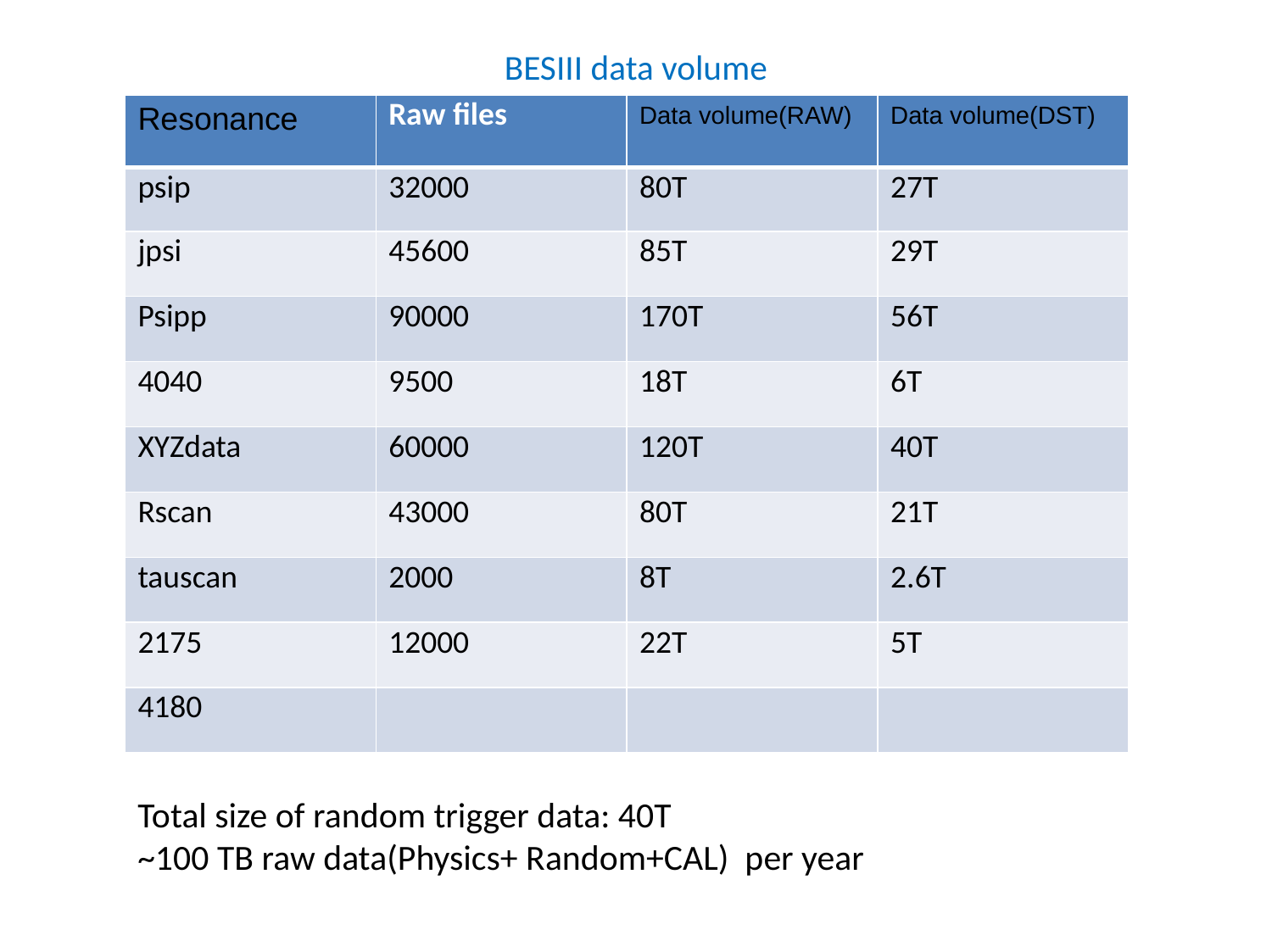

# BESIII data volume
| Resonance | Raw files | Data volume(RAW) | Data volume(DST) |
| --- | --- | --- | --- |
| psip | 32000 | 80T | 27T |
| jpsi | 45600 | 85T | 29T |
| Psipp | 90000 | 170T | 56T |
| 4040 | 9500 | 18T | 6T |
| XYZdata | 60000 | 120T | 40T |
| Rscan | 43000 | 80T | 21T |
| tauscan | 2000 | 8T | 2.6T |
| 2175 | 12000 | 22T | 5T |
| 4180 |  |  |  |

Total size of random trigger data: 40T
~100 TB raw data(Physics+ Random+CAL)  per year